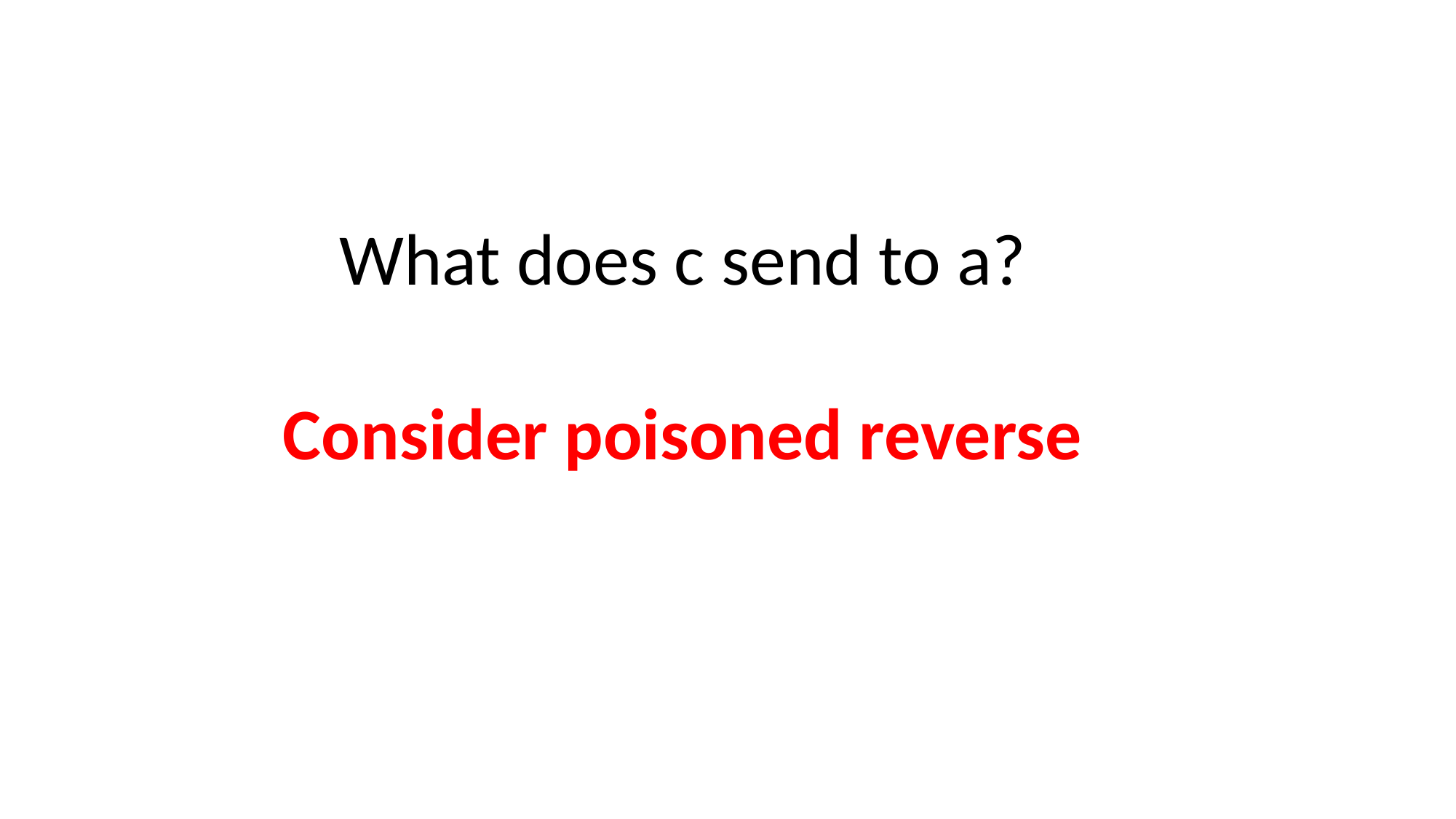

What does c send to a?

Consider poisoned reverse